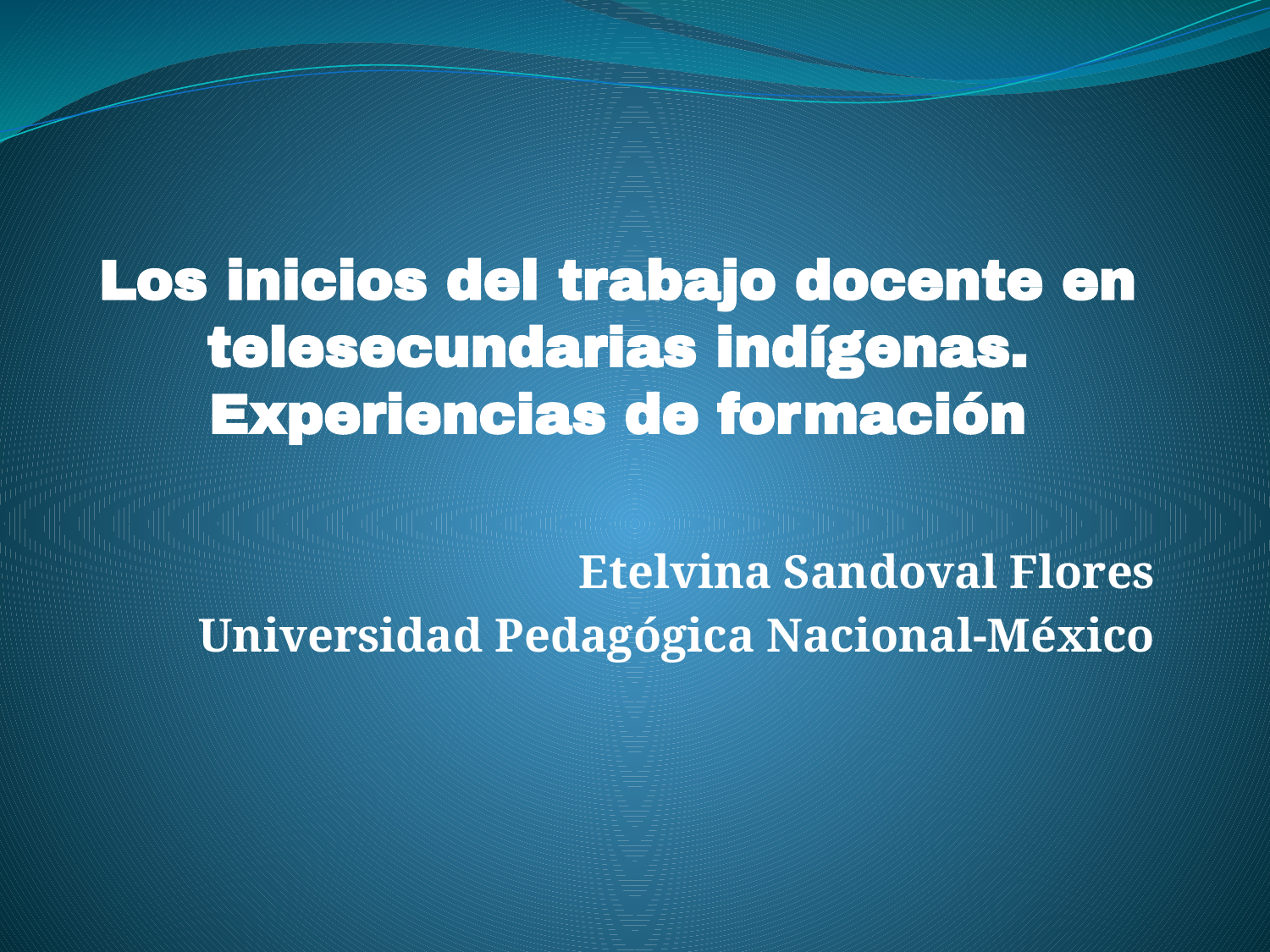

# Los inicios del trabajo docente en telesecundarias indígenas. Experiencias de formación
Etelvina Sandoval Flores
Universidad Pedagógica Nacional-México